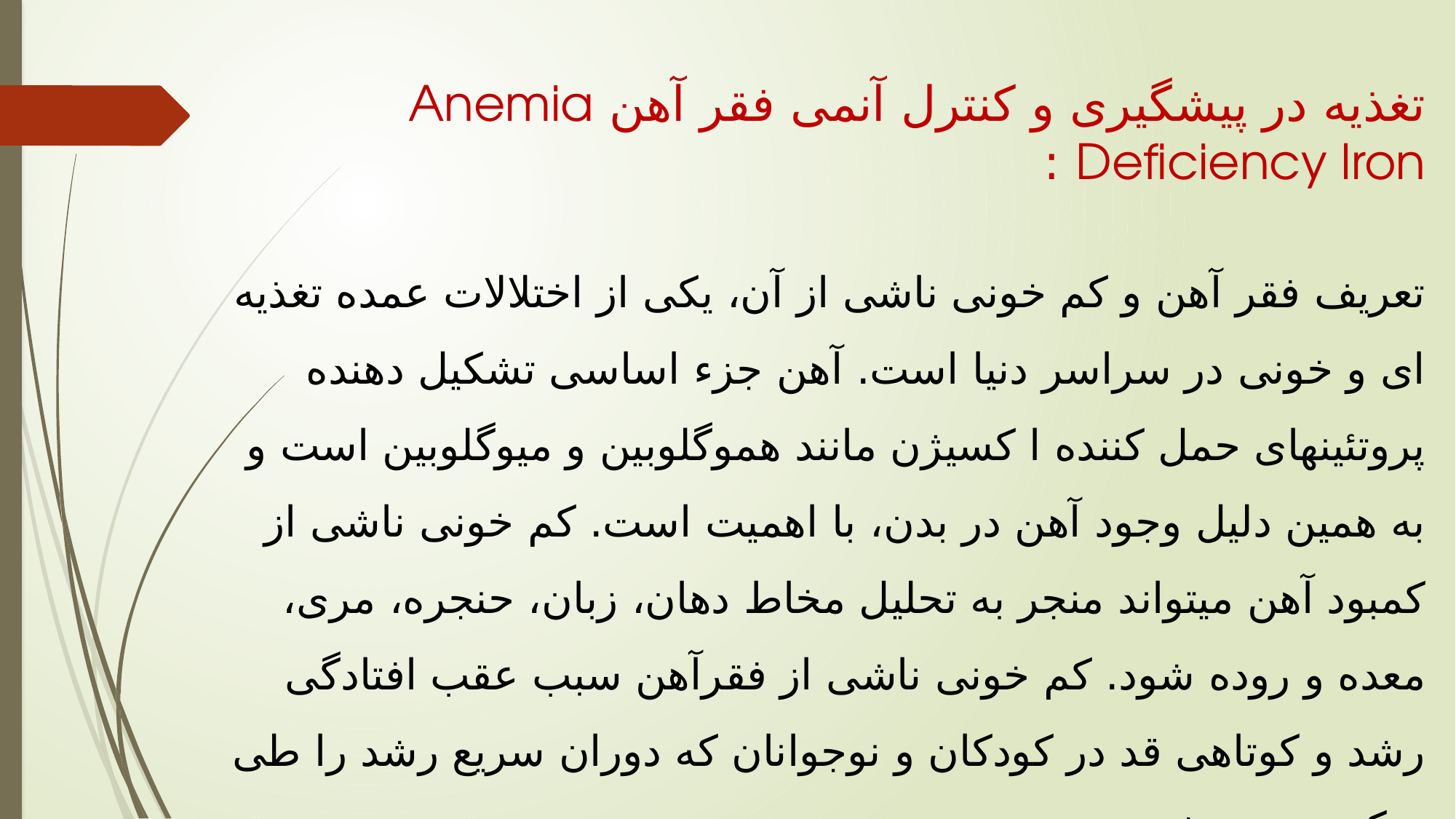

تغذیه در پیشگیری و کنترل آنمی فقر آهن Anemia Deficiency Iron :

تعریف فقر آهن و کم خونی ناشی از آن، یکی از اختلالات عمده تغذیه ای و خونی در سراسر دنیا است. آهن جزء اساسی تشکیل دهنده پروتئینهای حمل کننده ا کسیژن مانند هموگلوبین و میوگلوبین است و به همین دلیل وجود آهن در بدن، با اهمیت است. کم خونی ناشی از کمبود آهن میتواند منجر به تحلیل مخاط دهان، زبان، حنجره، مری، معده و روده شود. کم خونی ناشی از فقرآهن سبب عقب افتادگی رشد و کوتاهی قد در کودکان و نوجوانان که دوران سریع رشد را طی میکنند نیز میشود